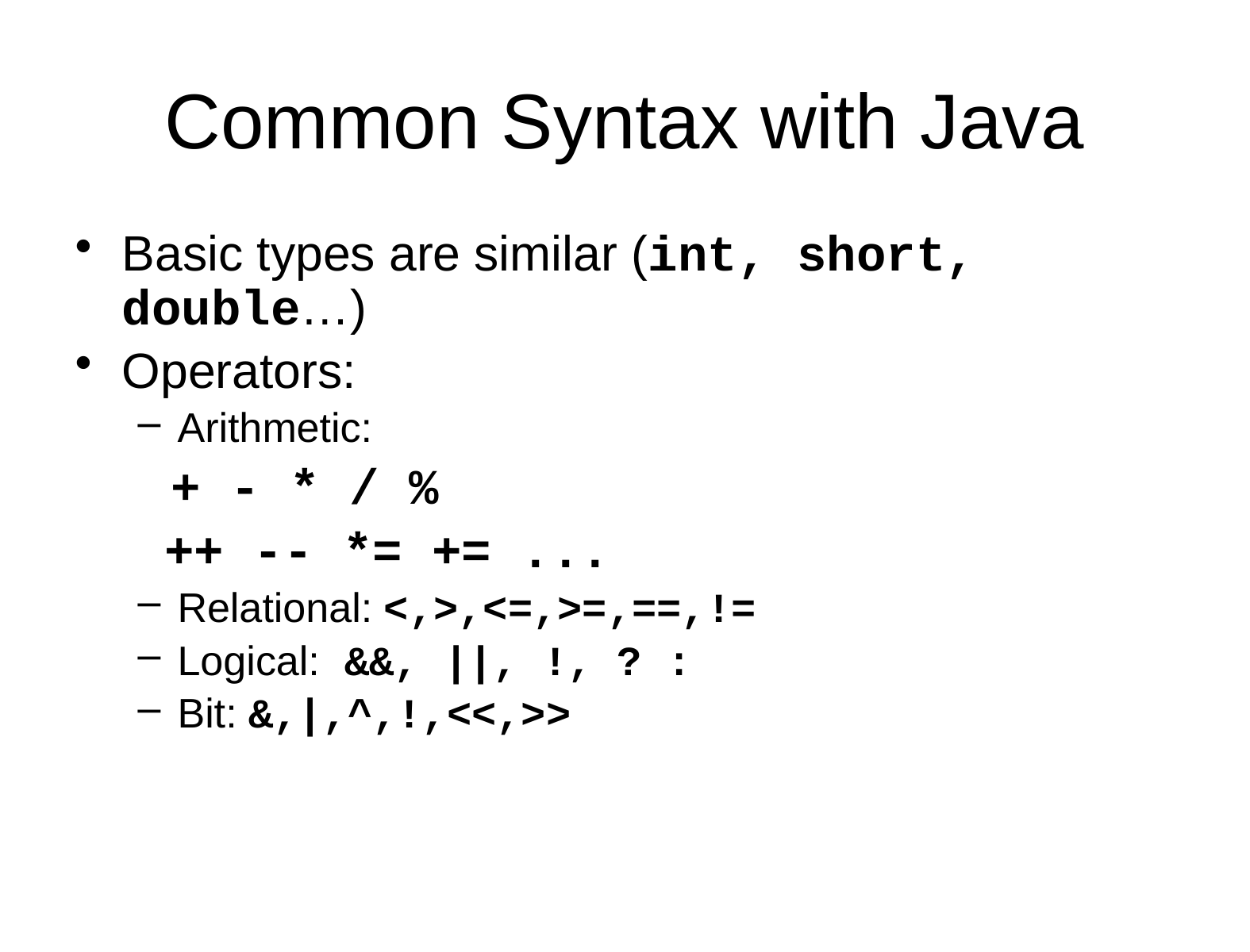

# Common Syntax with Java
Basic types are similar (int, short, double…)
Operators:
Arithmetic:
       + - * / %
   ++ -- *= += ...
Relational: <,>,<=,>=,==,!=
Logical: &&, ||, !, ? :
Bit: &,|,^,!,<<,>>